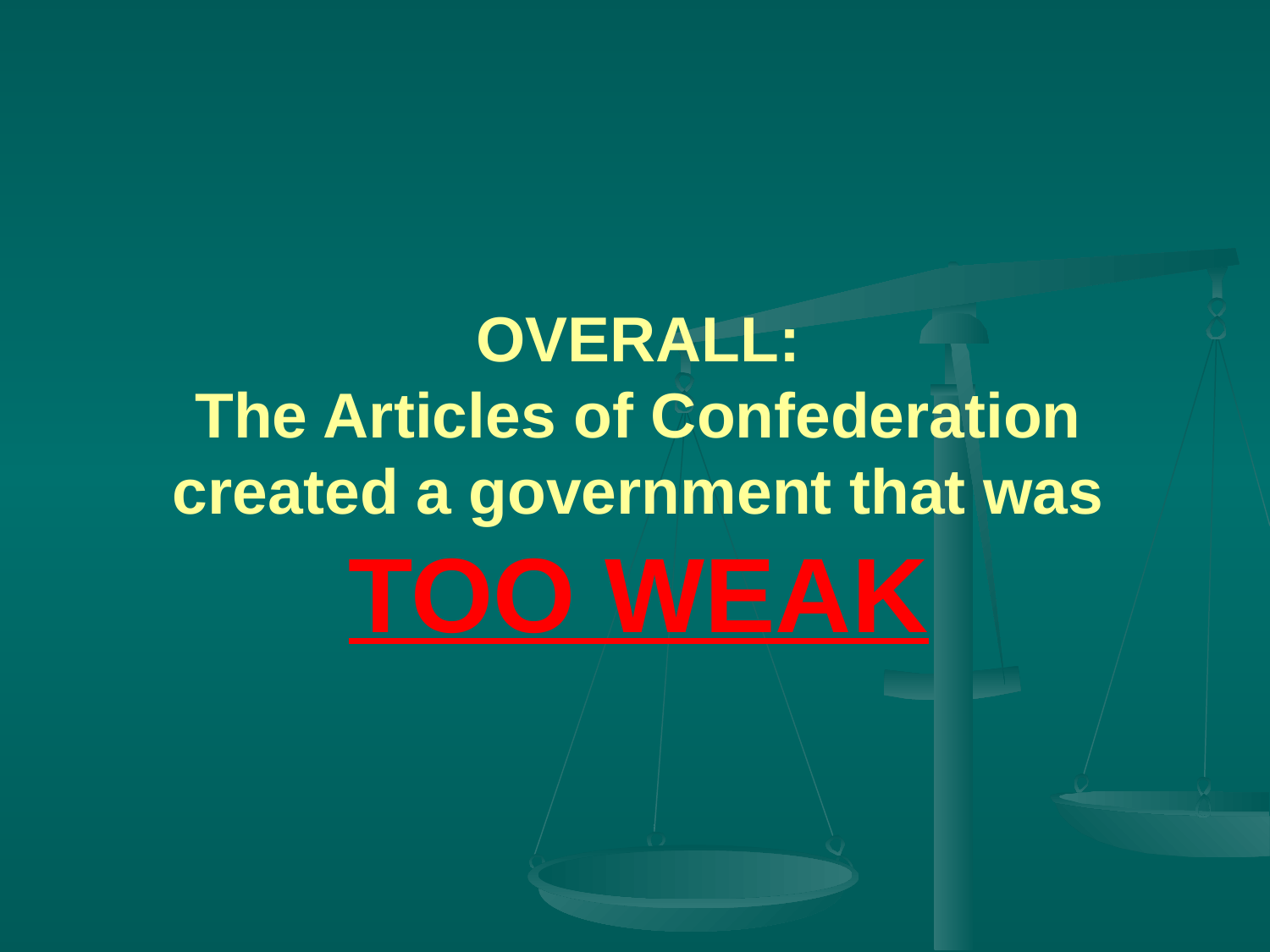

# OVERALL:
The Articles of Confederation created a government that was TOO WEAK